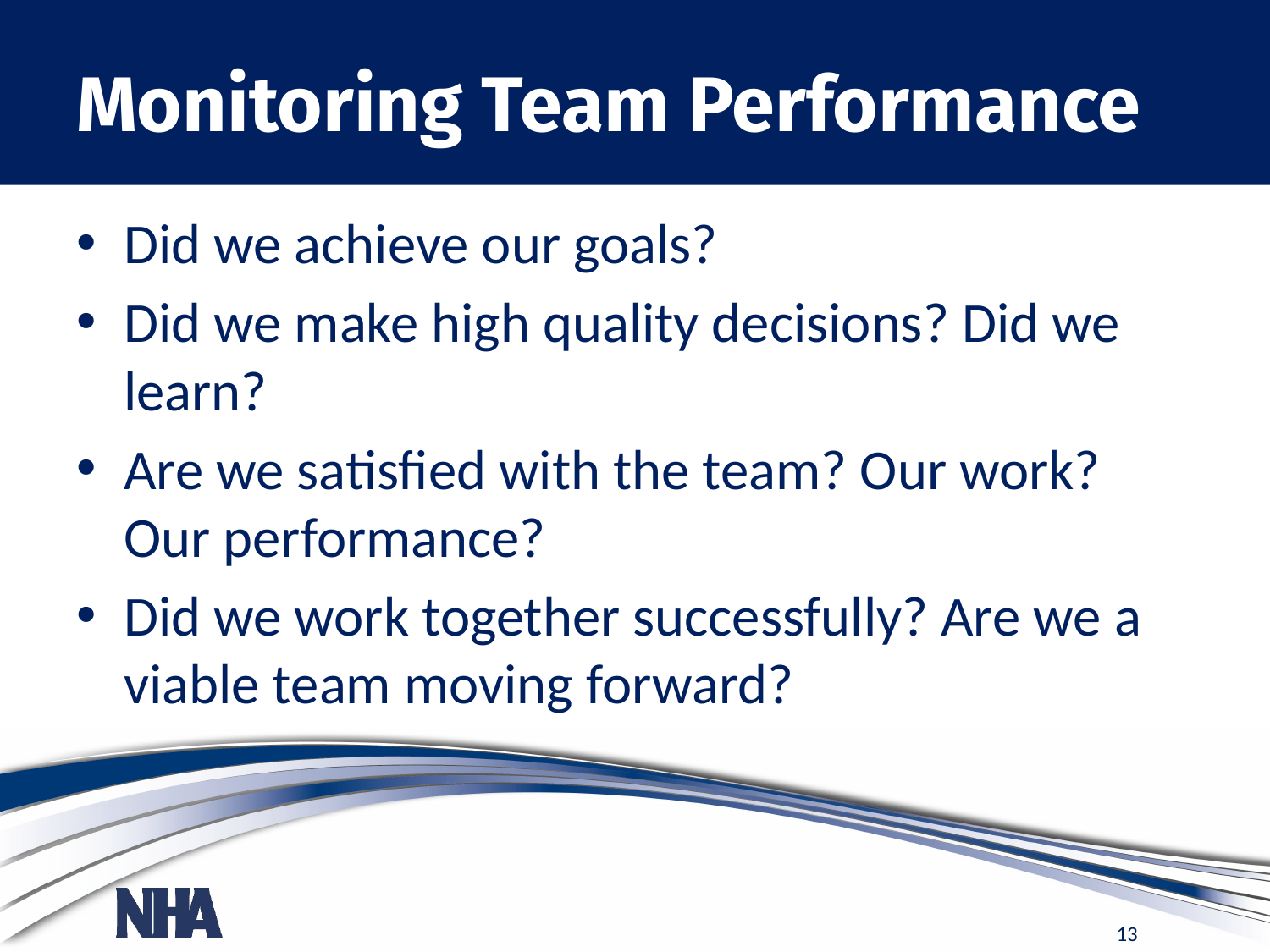

# Monitoring Team Performance
Did we achieve our goals?
Did we make high quality decisions? Did we learn?
Are we satisfied with the team? Our work? Our performance?
Did we work together successfully? Are we a viable team moving forward?